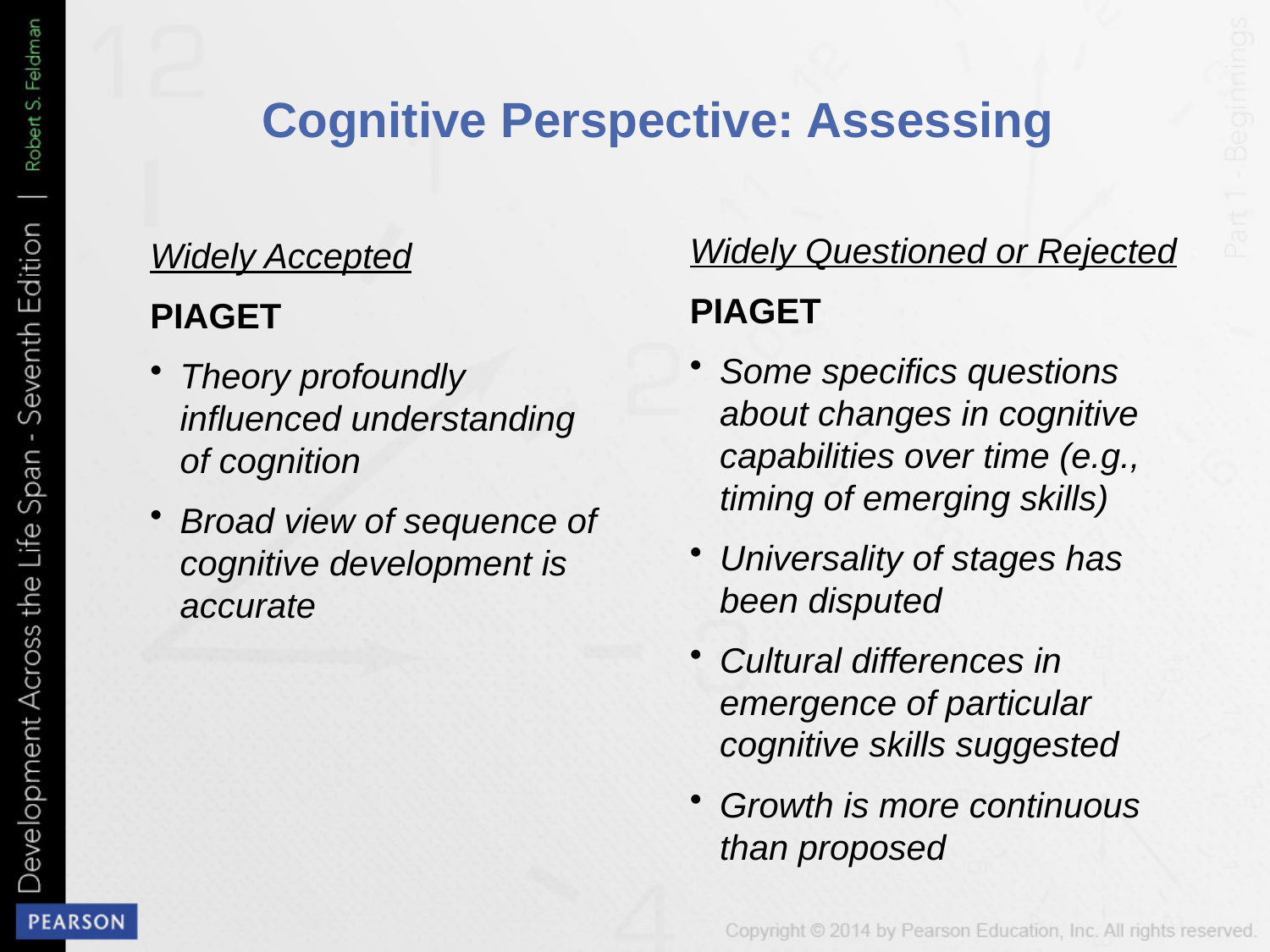

# Cognitive Perspective: Assessing
Widely Questioned or Rejected
PIAGET
Some specifics questions about changes in cognitive capabilities over time (e.g., timing of emerging skills)
Universality of stages has been disputed
Cultural differences in emergence of particular cognitive skills suggested
Growth is more continuous than proposed
Widely Accepted
PIAGET
Theory profoundly influenced understanding of cognition
Broad view of sequence of cognitive development is accurate